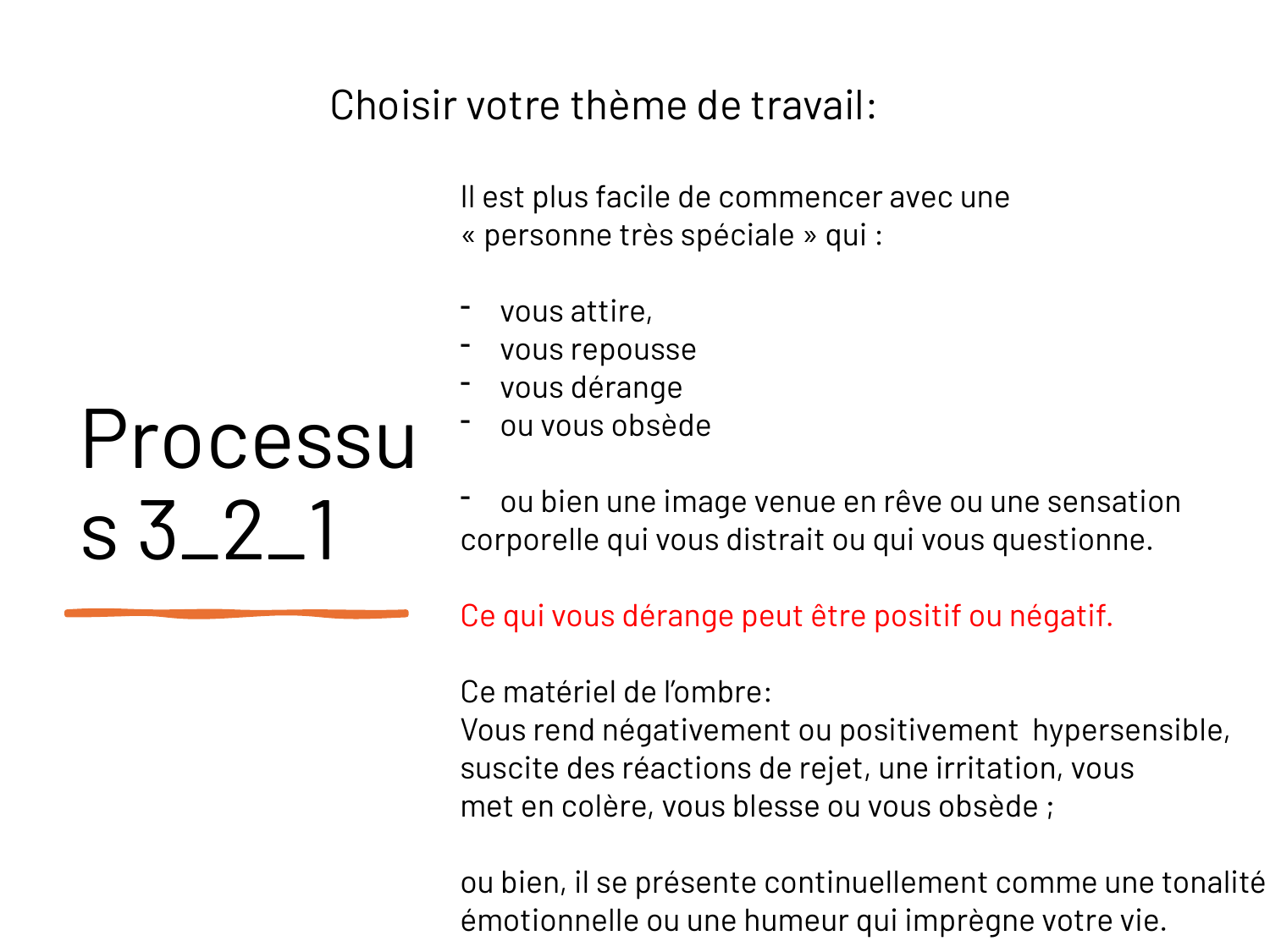

Choisir votre thème de travail:
# Processus 3_2_1
Il est plus facile de commencer avec une
« personne très spéciale » qui :

vous attire,
vous repousse
vous dérange
ou vous obsède

ou bien une image venue en rêve ou une sensation
corporelle qui vous distrait ou qui vous questionne.

Ce qui vous dérange peut être positif ou négatif.

Ce matériel de l’ombre:
Vous rend négativement ou positivement  hypersensible,
suscite des réactions de rejet, une irritation, vous
met en colère, vous blesse ou vous obsède ;

ou bien, il se présente continuellement comme une tonalité
émotionnelle ou une humeur qui imprègne votre vie.